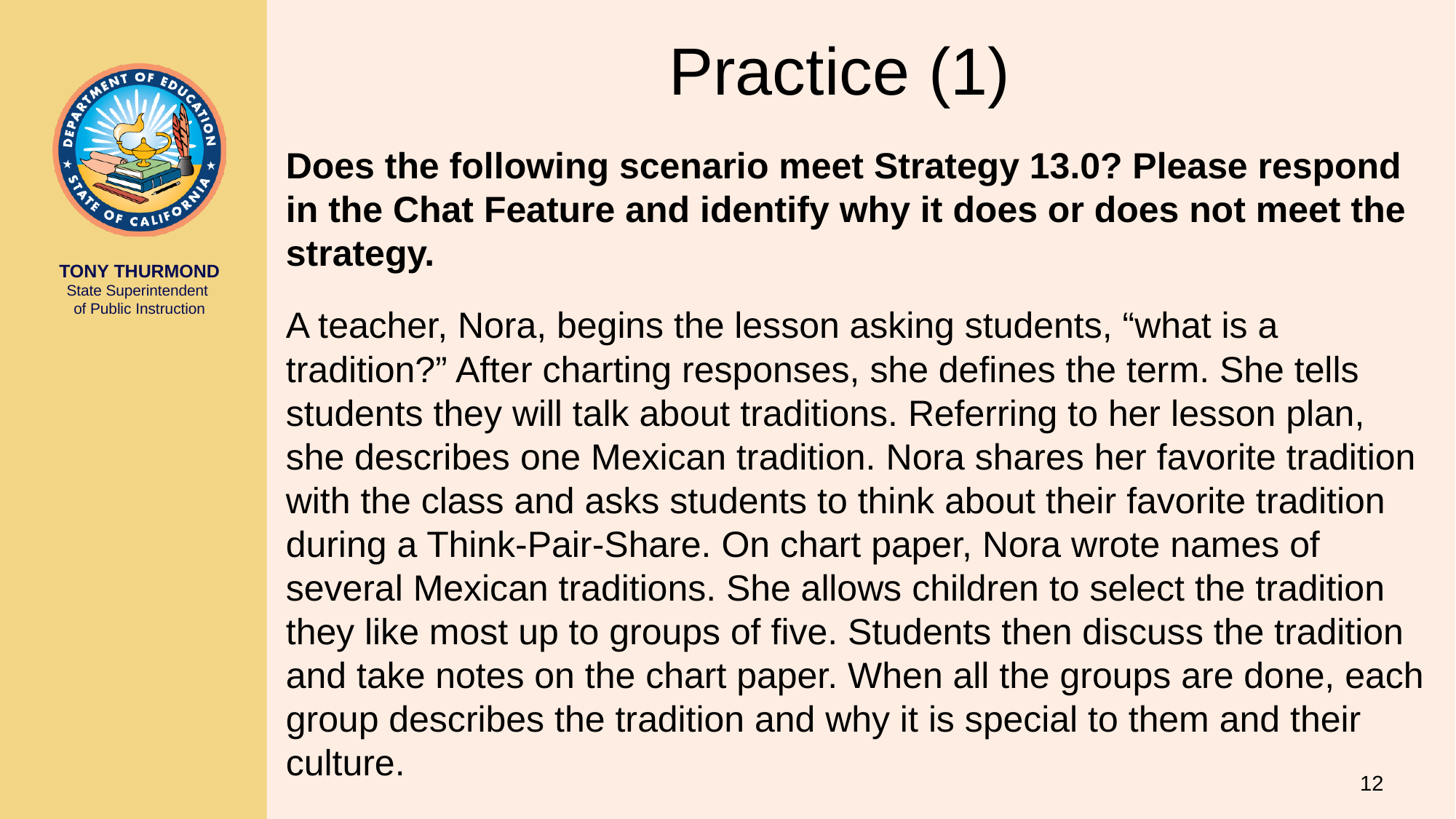

# Practice (1)
Does the following scenario meet Strategy 13.0? Please respond in the Chat Feature and identify why it does or does not meet the strategy.

A teacher, Nora, begins the lesson asking students, “what is a tradition?” After charting responses, she defines the term. She tells students they will talk about traditions. Referring to her lesson plan, she describes one Mexican tradition. Nora shares her favorite tradition with the class and asks students to think about their favorite tradition during a Think-Pair-Share. On chart paper, Nora wrote names of several Mexican traditions. She allows children to select the tradition they like most up to groups of five. Students then discuss the tradition and take notes on the chart paper. When all the groups are done, each group describes the tradition and why it is special to them and their culture.
12